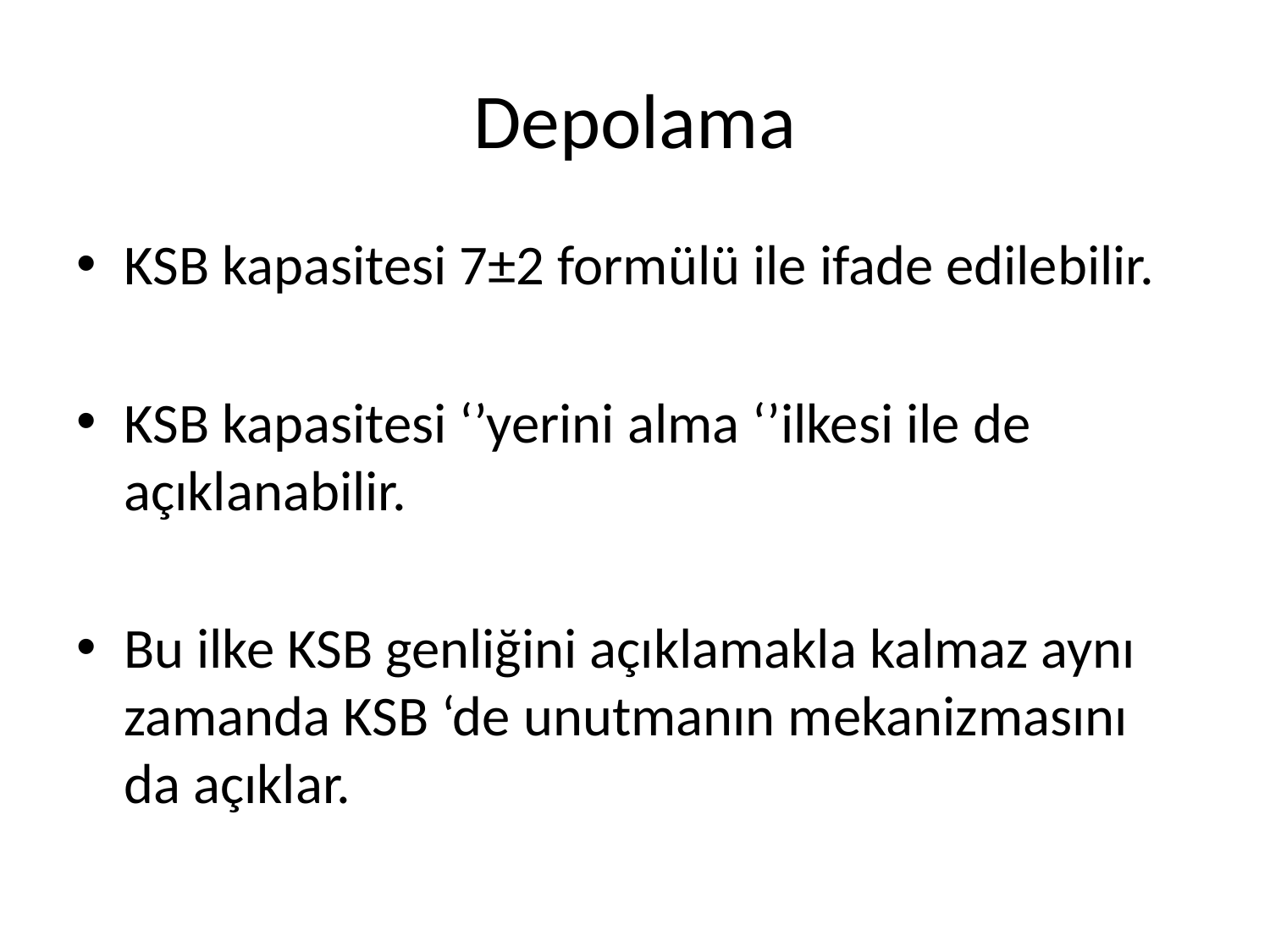

# Depolama
KSB kapasitesi 7±2 formülü ile ifade edilebilir.

KSB kapasitesi ‘’yerini alma ‘’ilkesi ile de açıklanabilir.

Bu ilke KSB genliğini açıklamakla kalmaz aynı zamanda KSB ‘de unutmanın mekanizmasını da açıklar.